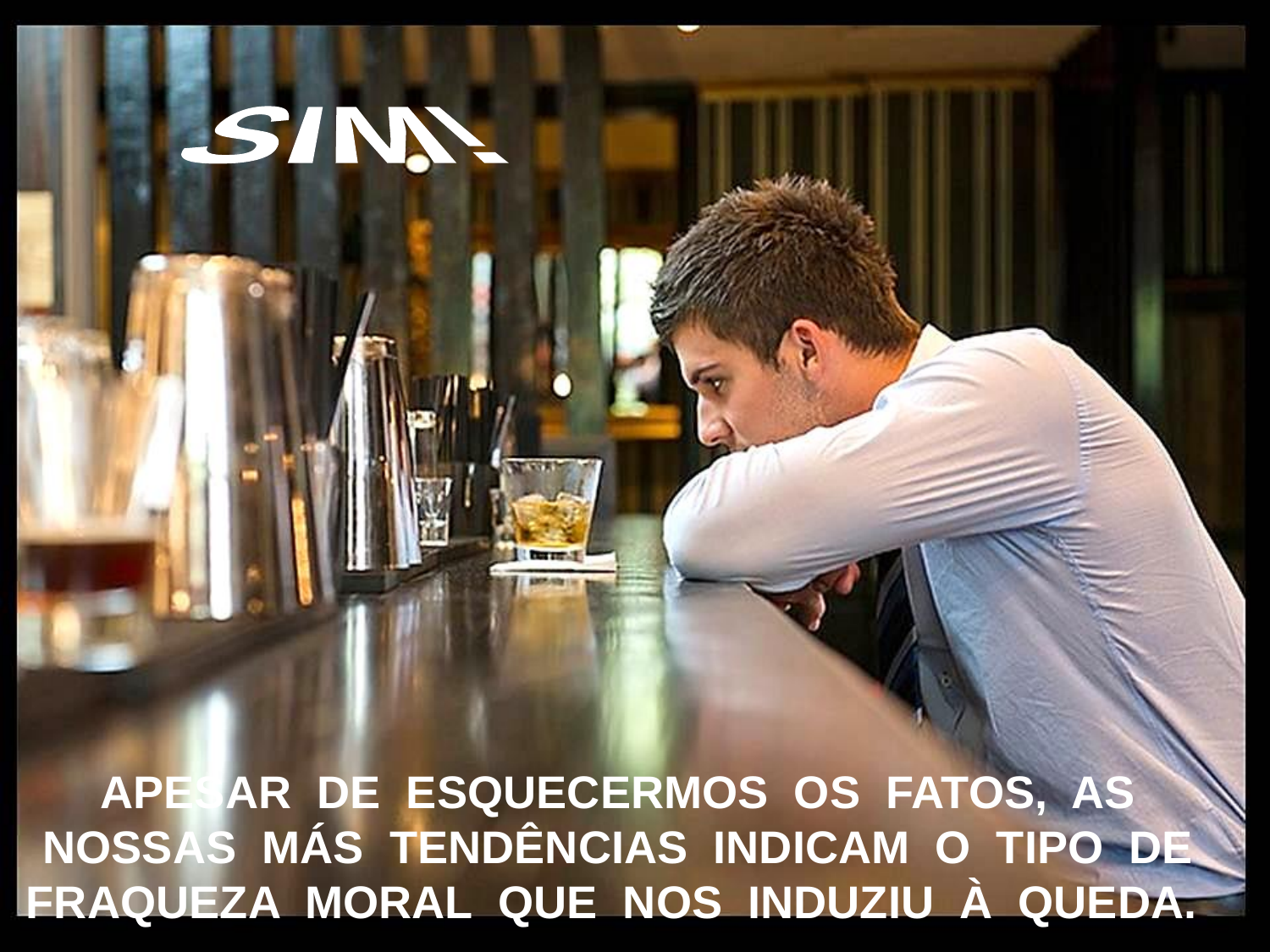

SIM!
APESAR  DE  ESQUECERMOS  OS  FATOS,  AS  NOSSAS  MÁS  TENDÊNCIAS  INDICAM  O  TIPO  DE  FRAQUEZA  MORAL  QUE  NOS  INDUZIU  À  QUEDA.